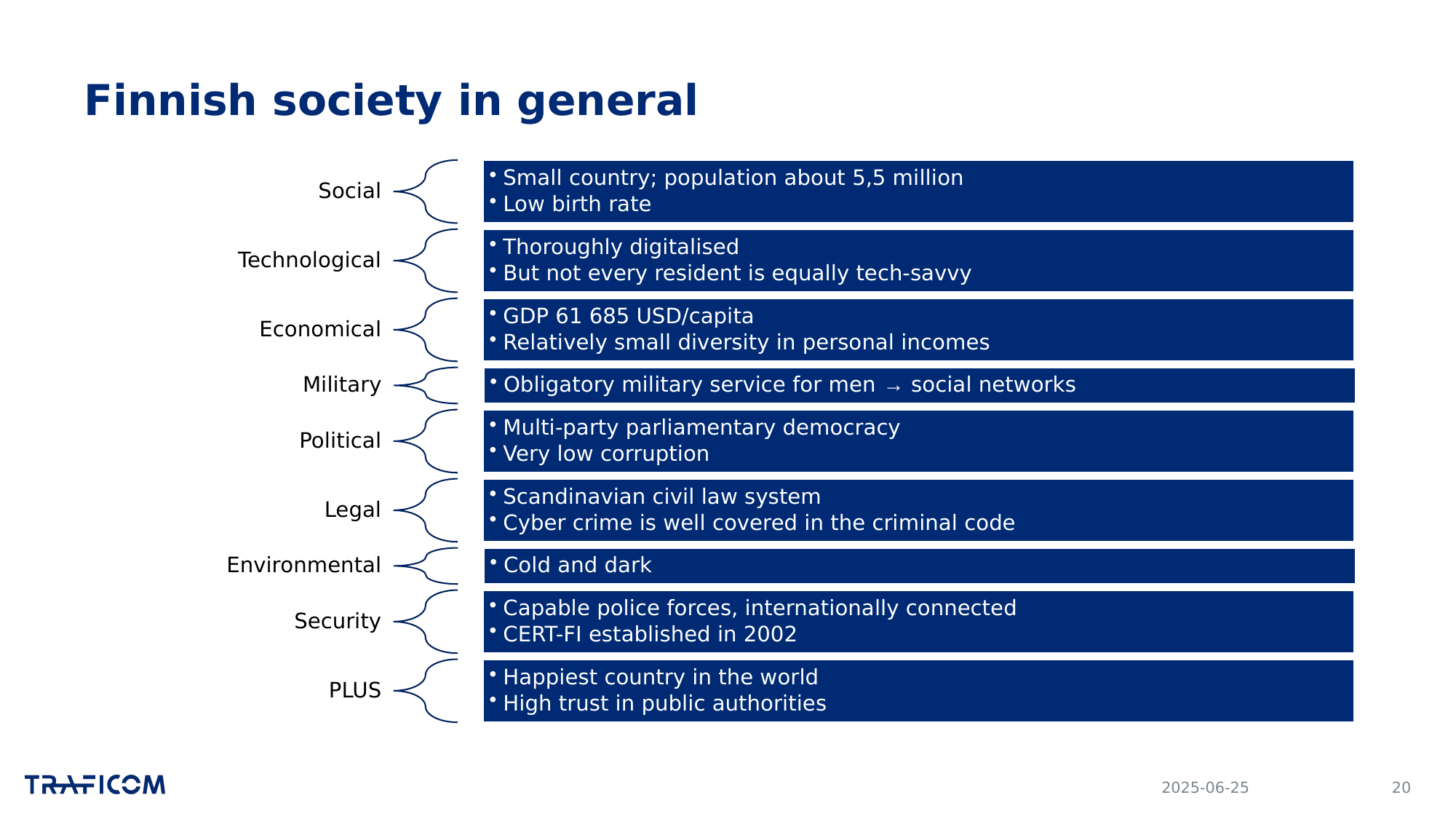

# Finnish society in general
Social
Small country; population about 5,5 million
Low birth rate
Technological
Thoroughly digitalised
But not every resident is equally tech-savvy
Economical
GDP 61 685 USD/capita
Relatively small diversity in personal incomes
Military
Obligatory military service for men → social networks
Political
Multi-party parliamentary democracy
Very low corruption
Legal
Scandinavian civil law system
Cyber crime is well covered in the criminal code
Environmental
Cold and dark
Security
Capable police forces, internationally connected
CERT-FI established in 2002
PLUS
Happiest country in the world
High trust in public authorities
2025-06-25
20